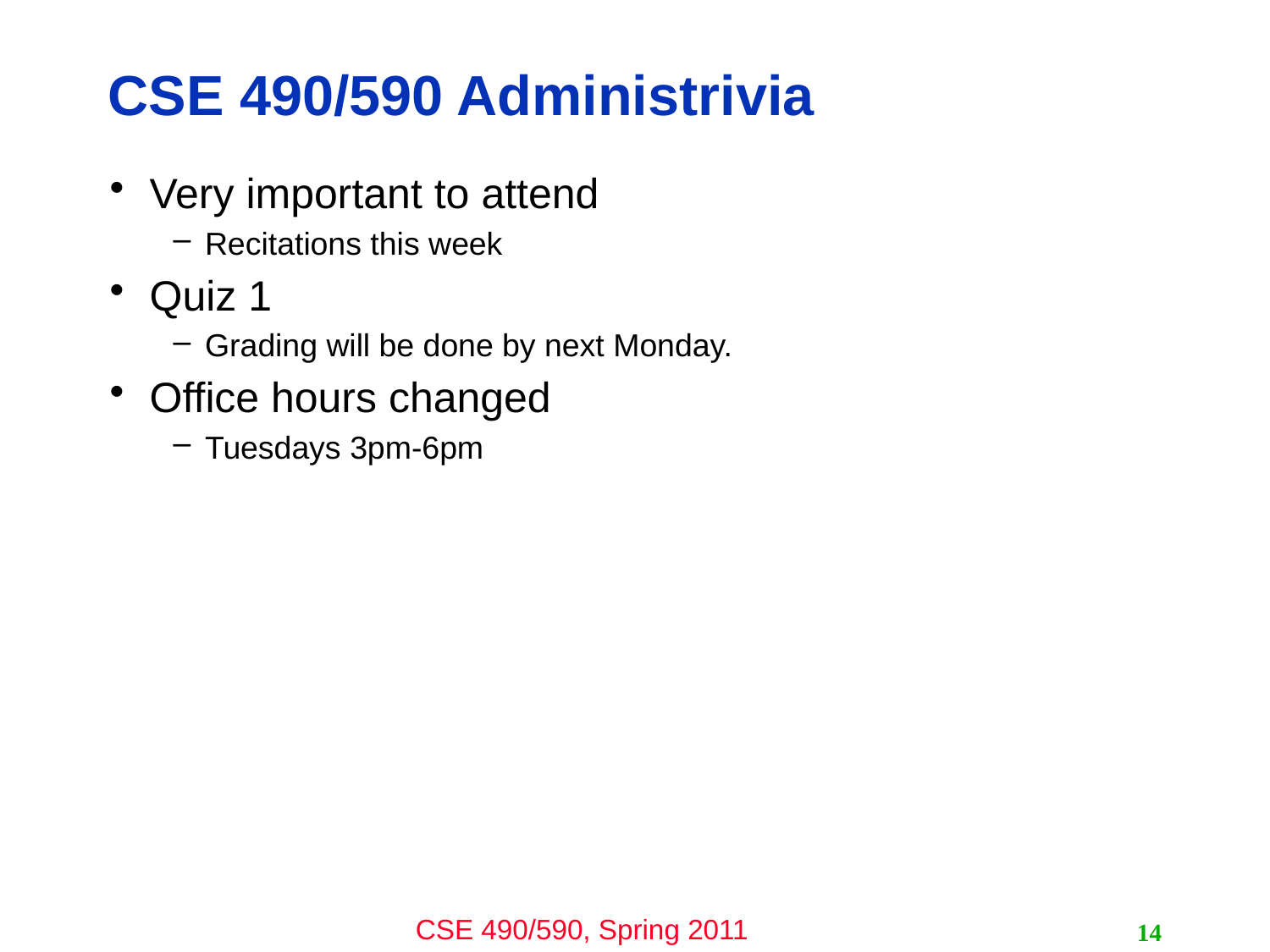

# CSE 490/590 Administrivia
Very important to attend
Recitations this week
Quiz 1
Grading will be done by next Monday.
Office hours changed
Tuesdays 3pm-6pm
14